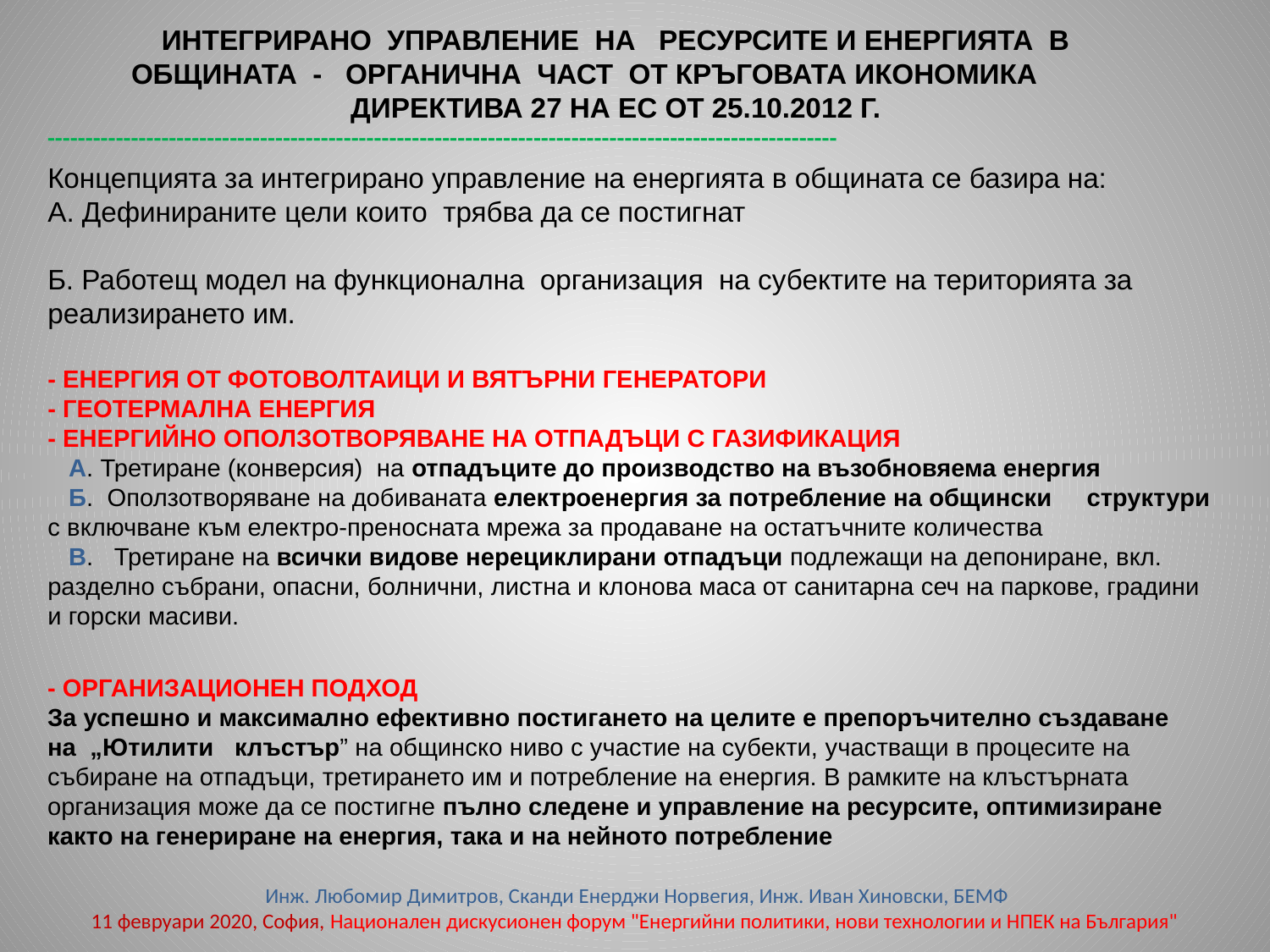

ИНТЕГРИРАНО  УПРАВЛЕНИЕ  НА   РЕСУРСИТЕ И ЕНЕРГИЯТА  В  ОБЩИНАТА  -   ОРГАНИЧНА  ЧАСТ  ОТ КРЪГОВАТА ИКОНОМИКА          ДИРЕКТИВА 27 НА ЕС ОТ 25.10.2012 Г.

--------------------------------------------------------------------------------------------------------

Концепцията за интегрирано управление на енергията в общината се базира на:
А. Дефинираните цели които  трябва да се постигнат

Б. Работещ модел на функционална  организация  на субектите на територията за реализирането им.

- ЕНЕРГИЯ ОТ ФОТОВОЛТАИЦИ И ВЯТЪРНИ ГЕНЕРАТОРИ
- ГЕОТЕРМАЛНА ЕНЕРГИЯ
- ЕНЕРГИЙНО ОПОЛЗОТВОРЯВАНЕ НА ОТПАДЪЦИ С ГАЗИФИКАЦИЯ
   А. Третиране (конверсия)  на отпадъците до производство на възобновяема енергия
   Б.  Оползотворяване на добиваната електроенергия за потребление на общински     структури с включване към електро-преносната мрежа за продаване на остатъчните количества
   В.   Третиране на всички видове нерециклирани отпадъци подлежащи на депониране, вкл. разделно събрани, опасни, болнични, листна и клонова маса от санитарна сеч на паркове, градини и горски масиви.

- ОРГАНИЗАЦИОНЕН ПОДХОД
За успешно и максимално ефективно постигането на целите е препоръчително създаване на  „Ютилити   клъстър” на общинско ниво с участие на субекти, участващи в процесите на събиране на отпадъци, третирането им и потребление на енергия. В рамките на клъстърната организация може да се постигне пълно следене и управление на ресурсите, оптимизиране както на генериране на енергия, така и на нейното потребление
 Инж. Любомир Димитров, Сканди Енерджи Норвегия, Инж. Иван Хиновски, БЕМФ
11 февруари 2020, София, Национален дискусионен форум "Енергийни политики, нови технологии и НПЕК на България"